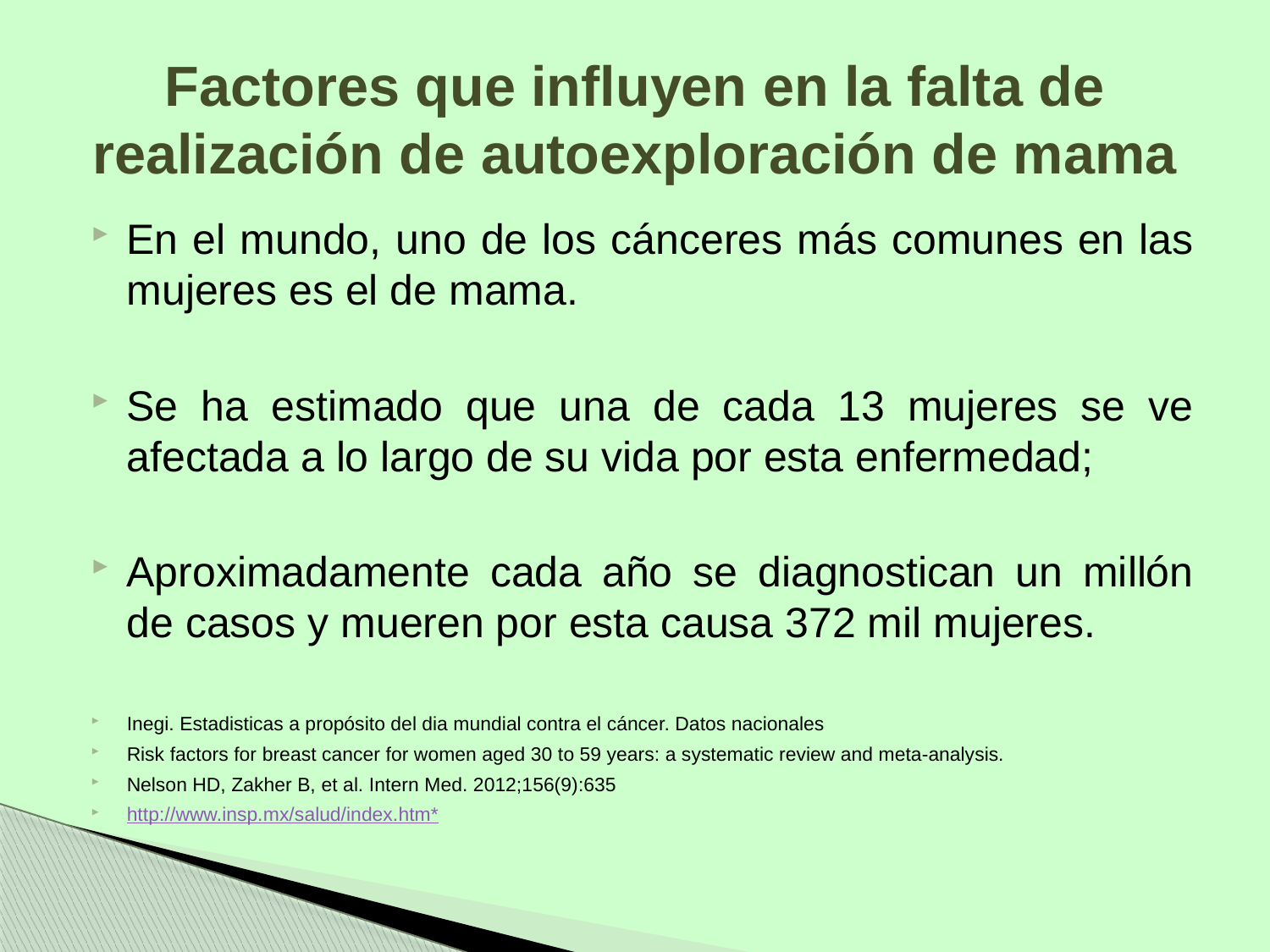

# Factores que influyen en la falta de realización de autoexploración de mama
En el mundo, uno de los cánceres más comunes en las mujeres es el de mama.

Se ha estimado que una de cada 13 mujeres se ve afectada a lo largo de su vida por esta enfermedad;

Aproximadamente cada año se diagnostican un millón de casos y mueren por esta causa 372 mil mujeres.

Inegi. Estadisticas a propósito del dia mundial contra el cáncer. Datos nacionales
Risk factors for breast cancer for women aged 30 to 59 years: a systematic review and meta-analysis.
Nelson HD, Zakher B, et al. Intern Med. 2012;156(9):635
http://www.insp.mx/salud/index.htm*